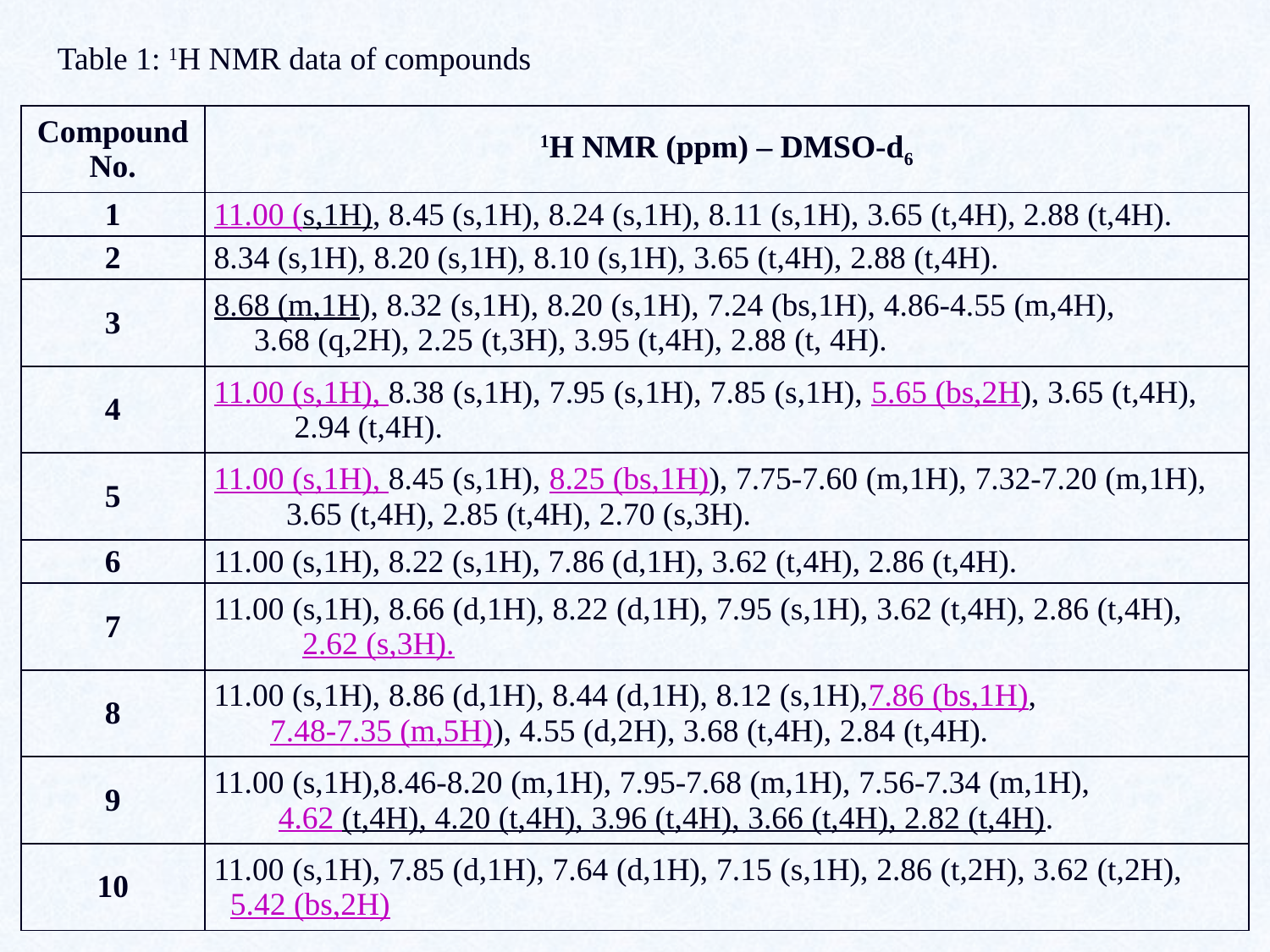

Table 1: 1H NMR data of compounds
| Compound No. | 1H NMR (ppm) – DMSO-d6 |
| --- | --- |
| 1 | 11.00 (s,1H), 8.45 (s,1H), 8.24 (s,1H), 8.11 (s,1H), 3.65 (t,4H), 2.88 (t,4H). |
| 2 | 8.34 (s,1H), 8.20 (s,1H), 8.10 (s,1H), 3.65 (t,4H), 2.88 (t,4H). |
| 3 | 8.68 (m,1H), 8.32 (s,1H), 8.20 (s,1H), 7.24 (bs,1H), 4.86-4.55 (m,4H), 3.68 (q,2H), 2.25 (t,3H), 3.95 (t,4H), 2.88 (t, 4H). |
| 4 | 11.00 (s,1H), 8.38 (s,1H), 7.95 (s,1H), 7.85 (s,1H), 5.65 (bs,2H), 3.65 (t,4H), 2.94 (t,4H). |
| 5 | 11.00 (s,1H), 8.45 (s,1H), 8.25 (bs,1H)), 7.75-7.60 (m,1H), 7.32-7.20 (m,1H), 3.65 (t,4H), 2.85 (t,4H), 2.70 (s,3H). |
| 6 | 11.00 (s,1H), 8.22 (s,1H), 7.86 (d,1H), 3.62 (t,4H), 2.86 (t,4H). |
| 7 | 11.00 (s,1H), 8.66 (d,1H), 8.22 (d,1H), 7.95 (s,1H), 3.62 (t,4H), 2.86 (t,4H), 2.62 (s,3H). |
| 8 | 11.00 (s,1H), 8.86 (d,1H), 8.44 (d,1H), 8.12 (s,1H),7.86 (bs,1H), 7.48-7.35 (m,5H)), 4.55 (d,2H), 3.68 (t,4H), 2.84 (t,4H). |
| 9 | 11.00 (s,1H),8.46-8.20 (m,1H), 7.95-7.68 (m,1H), 7.56-7.34 (m,1H), 4.62 (t,4H), 4.20 (t,4H), 3.96 (t,4H), 3.66 (t,4H), 2.82 (t,4H). |
| 10 | 11.00 (s,1H), 7.85 (d,1H), 7.64 (d,1H), 7.15 (s,1H), 2.86 (t,2H), 3.62 (t,2H), 5.42 (bs,2H) |